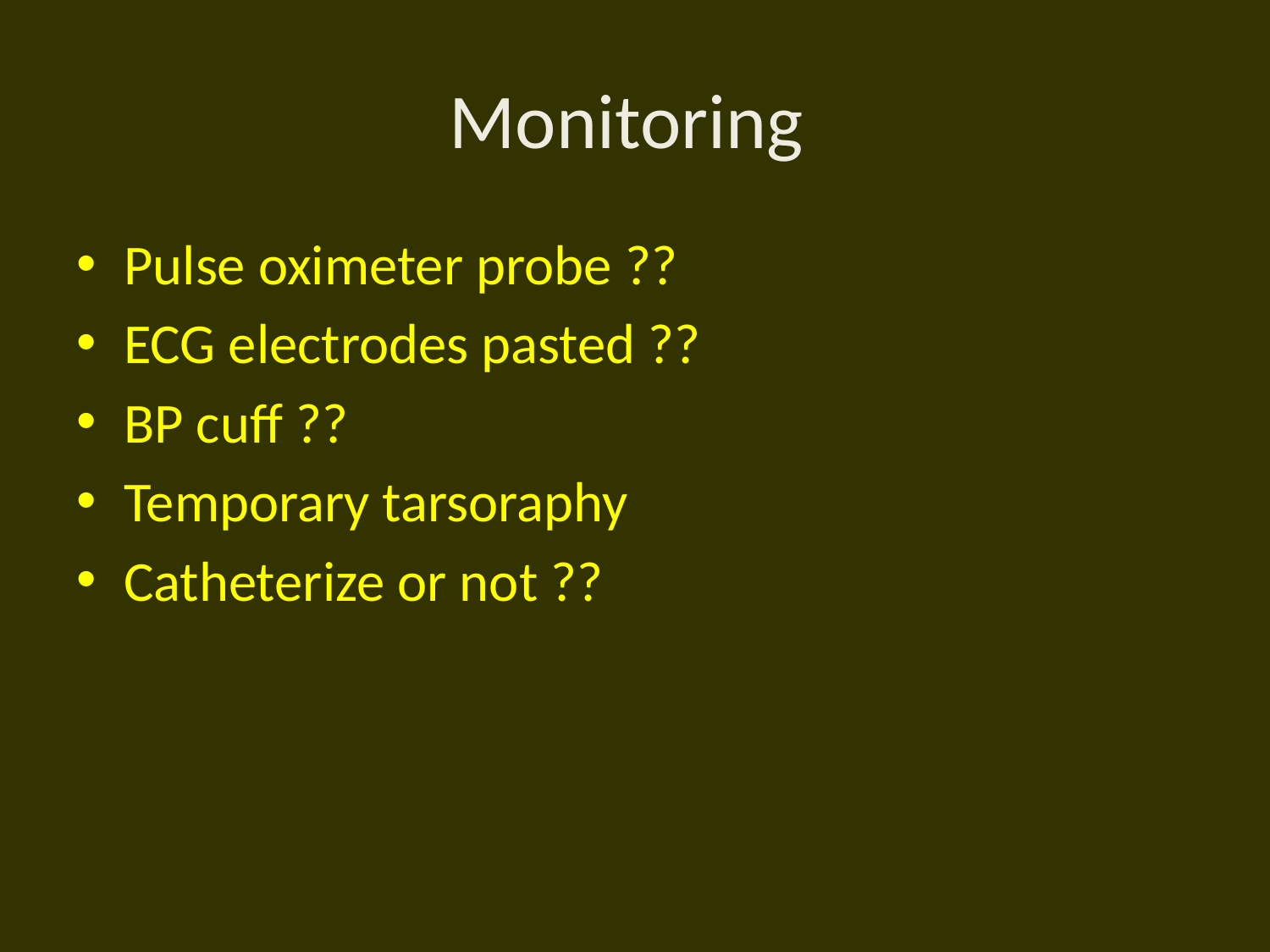

# Monitoring
Pulse oximeter probe ??
ECG electrodes pasted ??
BP cuff ??
Temporary tarsoraphy
Catheterize or not ??